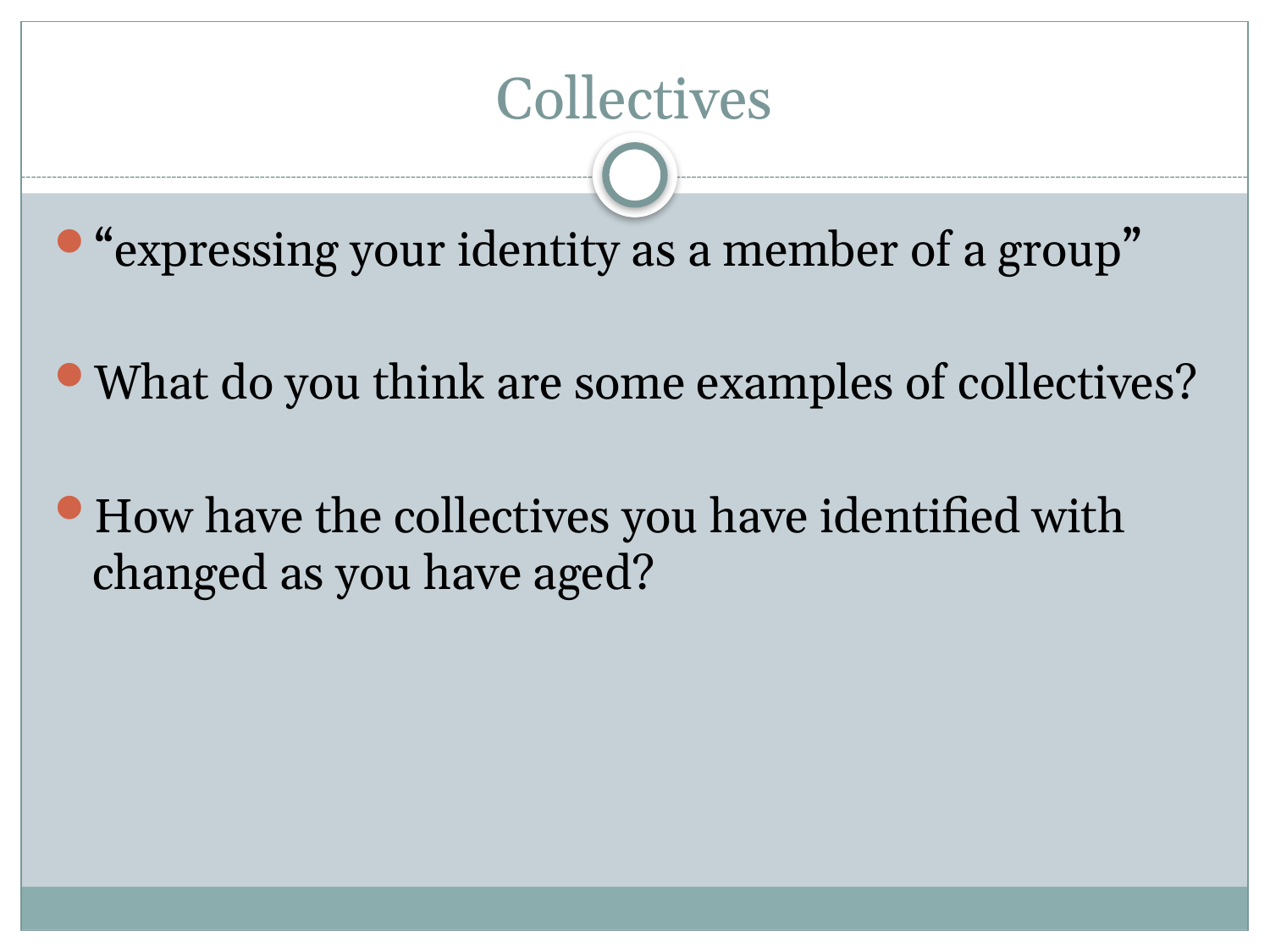

# Collectives
“expressing your identity as a member of a group”

What do you think are some examples of collectives?

How have the collectives you have identified with changed as you have aged?